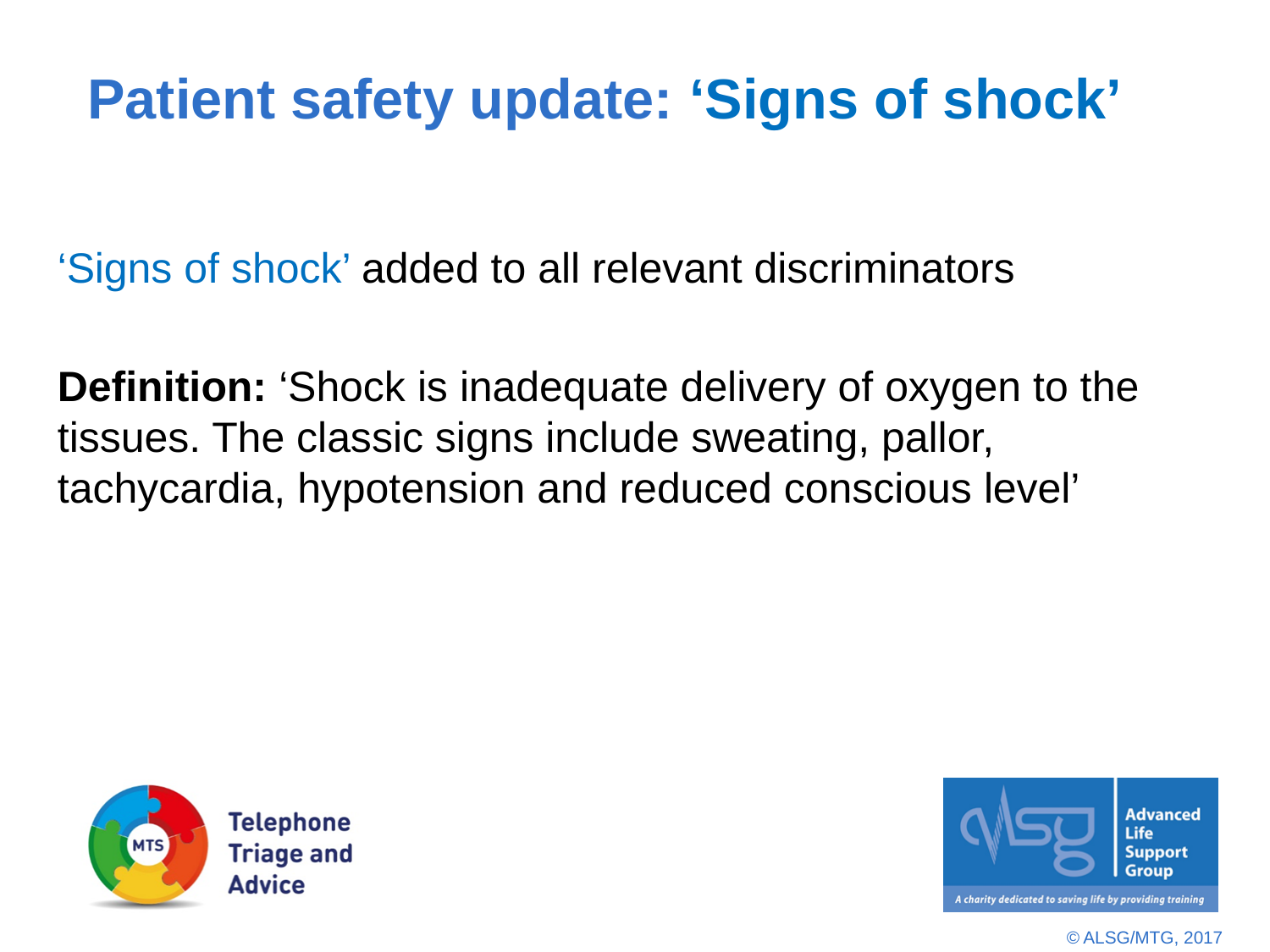

# Patient safety update: ‘Signs of shock’
‘Signs of shock’ added to all relevant discriminators

Definition: ‘Shock is inadequate delivery of oxygen to the tissues. The classic signs include sweating, pallor, tachycardia, hypotension and reduced conscious level’